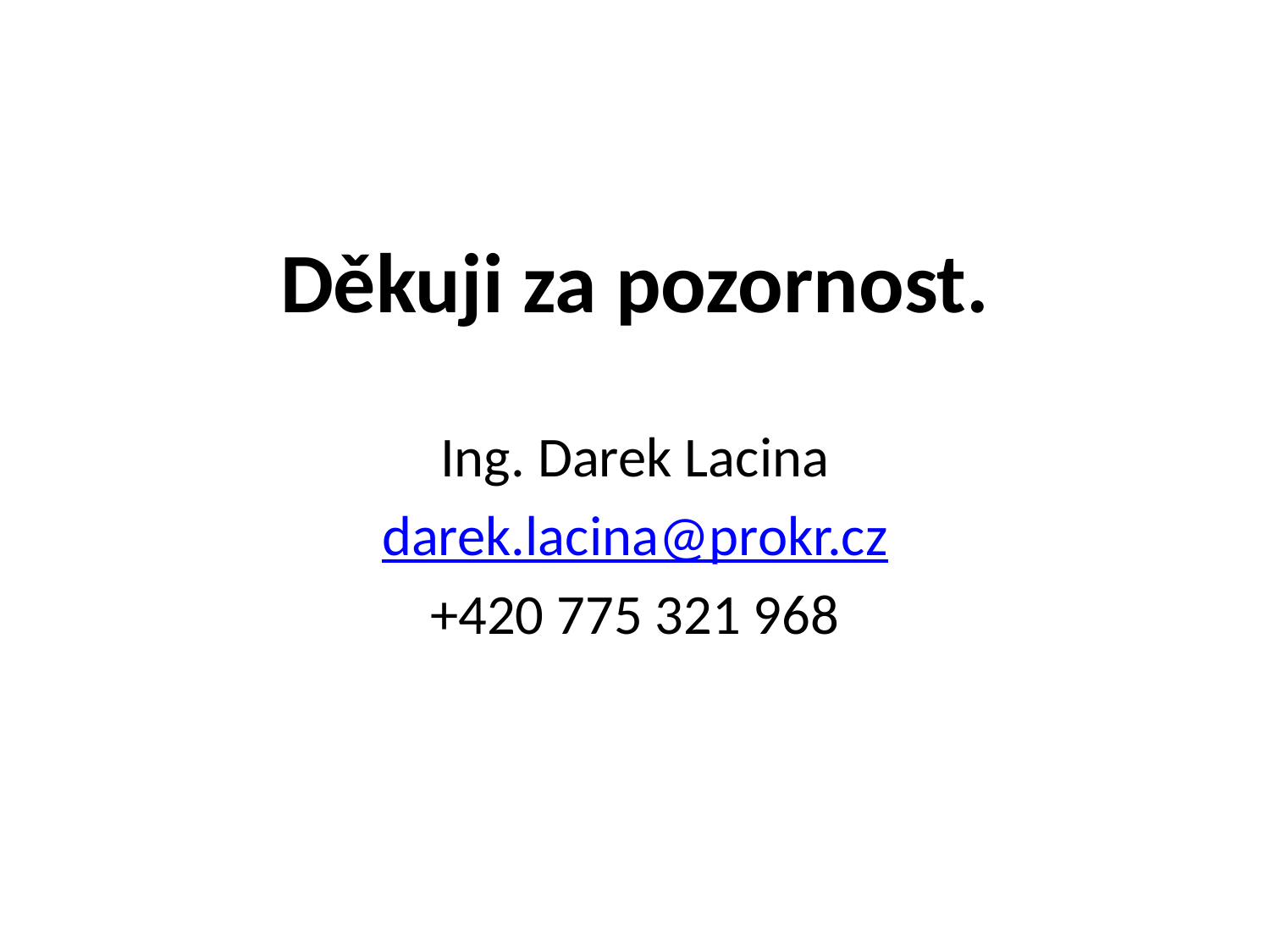

Děkuji za pozornost.

Ing. Darek Lacina
darek.lacina@prokr.cz
+420 775 321 968